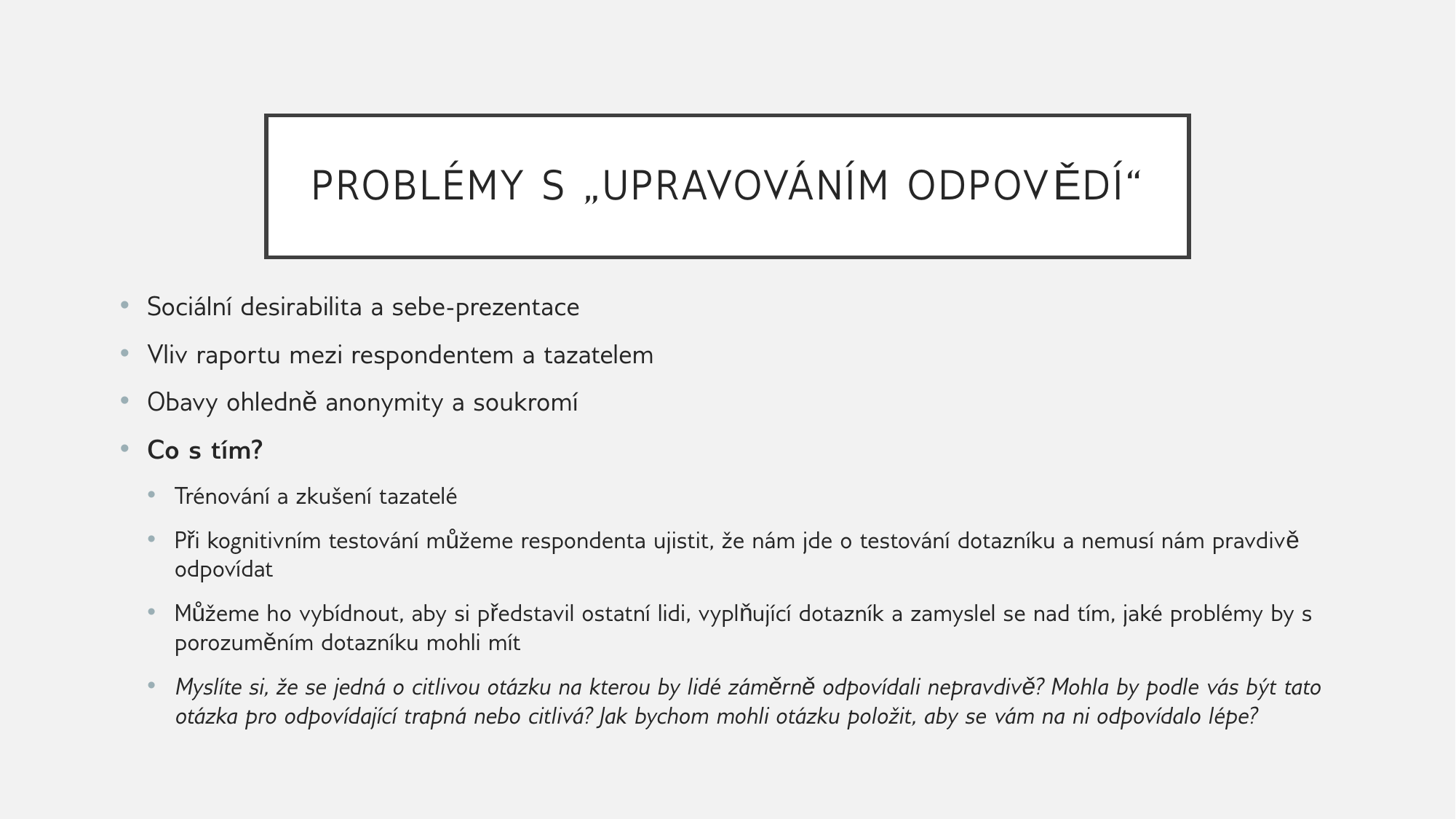

# Problémy s „upravováním odpovědí“
Sociální desirabilita a sebe-prezentace
Vliv raportu mezi respondentem a tazatelem
Obavy ohledně anonymity a soukromí
Co s tím?
Trénování a zkušení tazatelé
Při kognitivním testování můžeme respondenta ujistit, že nám jde o testování dotazníku a nemusí nám pravdivě odpovídat
Můžeme ho vybídnout, aby si představil ostatní lidi, vyplňující dotazník a zamyslel se nad tím, jaké problémy by s porozuměním dotazníku mohli mít
Myslíte si, že se jedná o citlivou otázku na kterou by lidé záměrně odpovídali nepravdivě? Mohla by podle vás být tato otázka pro odpovídající trapná nebo citlivá? Jak bychom mohli otázku položit, aby se vám na ni odpovídalo lépe?